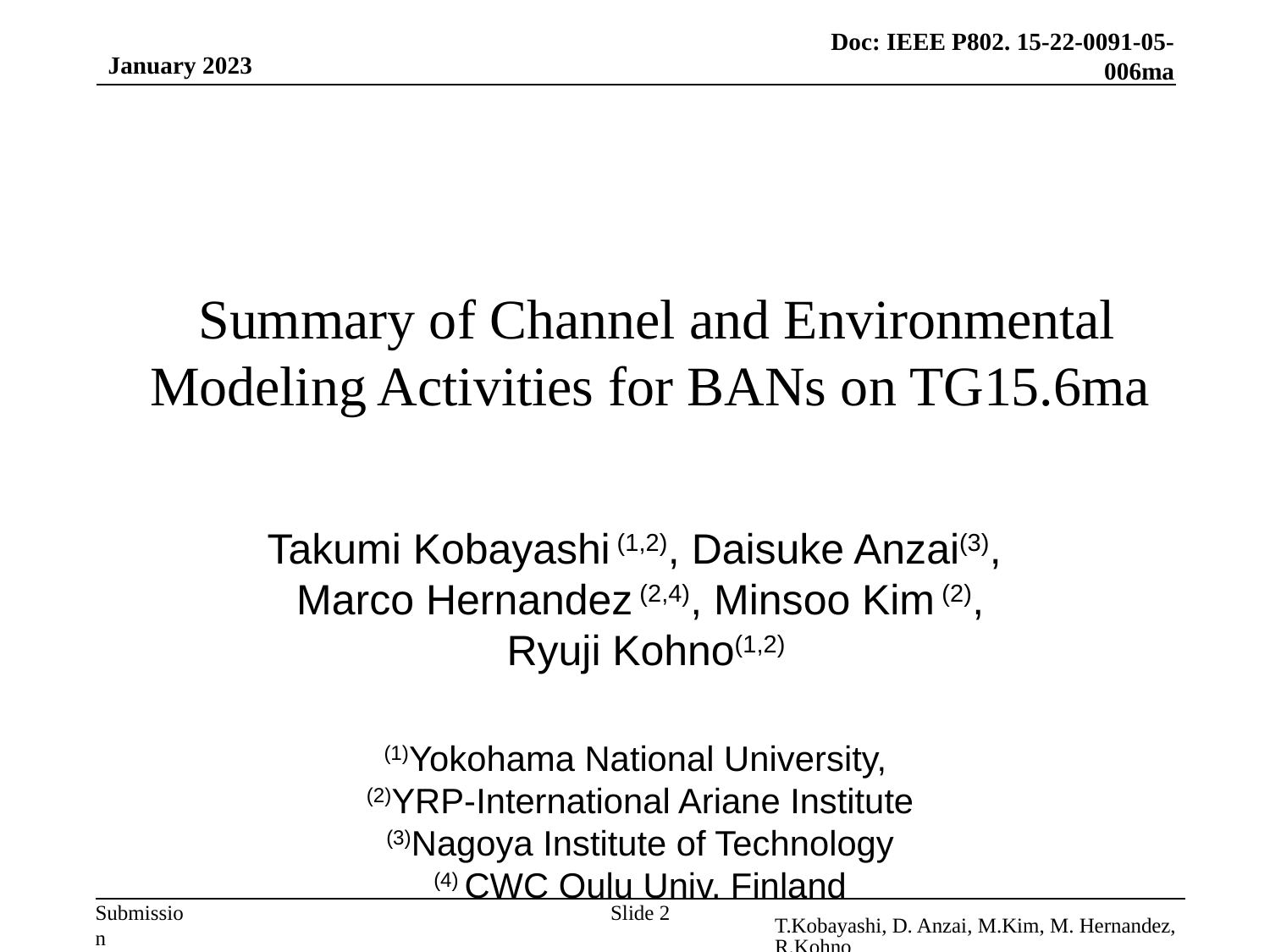

January 2023
# Summary of Channel and Environmental Modeling Activities for BANs on TG15.6ma
Takumi Kobayashi (1,2), Daisuke Anzai(3),
Marco Hernandez (2,4), Minsoo Kim (2),
 Ryuji Kohno(1,2)
(1)Yokohama National University,
(2)YRP-International Ariane Institute
(3)Nagoya Institute of Technology
(4) CWC Oulu Univ. Finland
Slide 2
T.Kobayashi, D. Anzai, M.Kim, M. Hernandez, R.Kohno